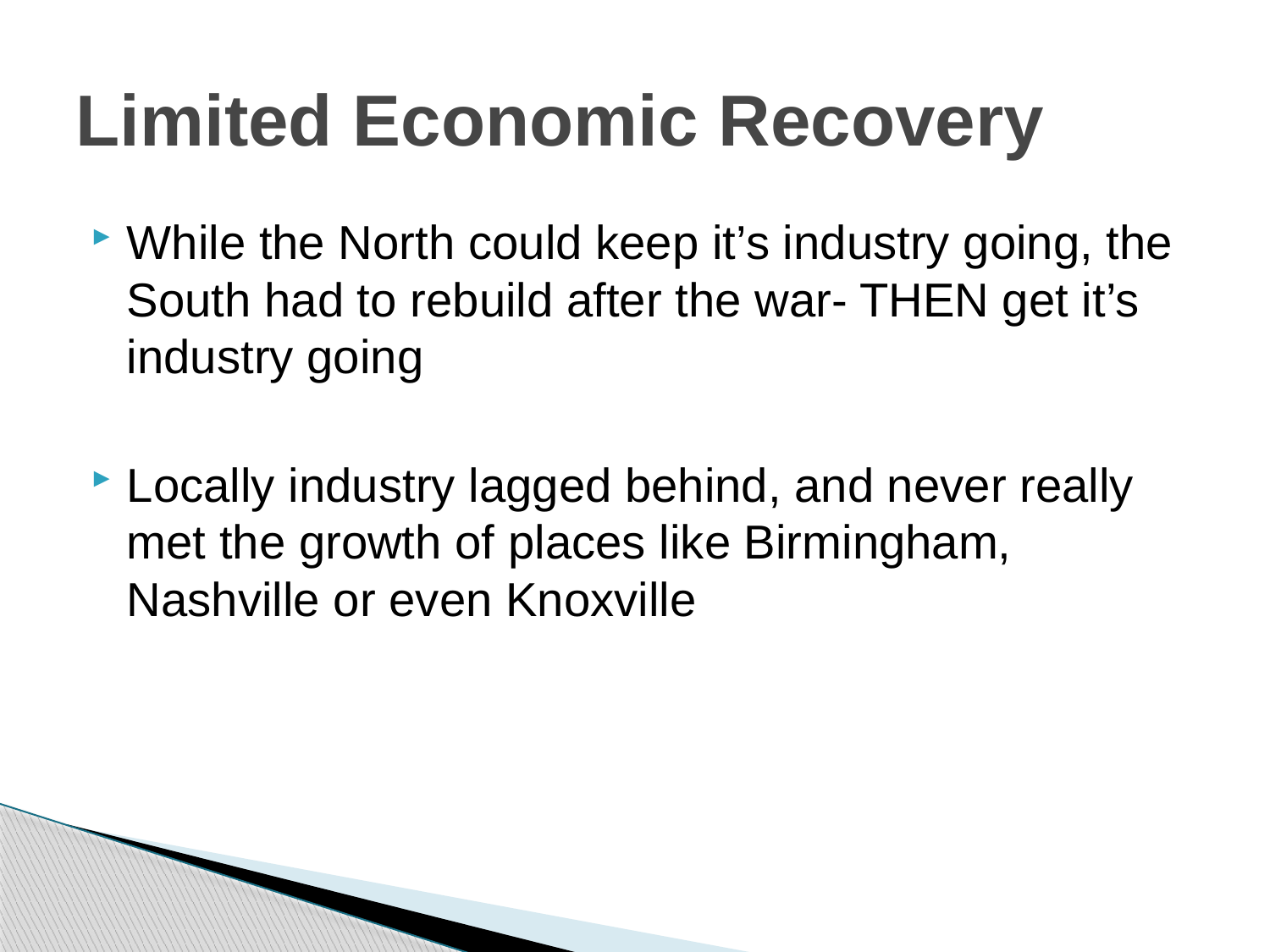

# Limited Economic Recovery
While the North could keep it’s industry going, the South had to rebuild after the war- THEN get it’s industry going

Locally industry lagged behind, and never really met the growth of places like Birmingham, Nashville or even Knoxville